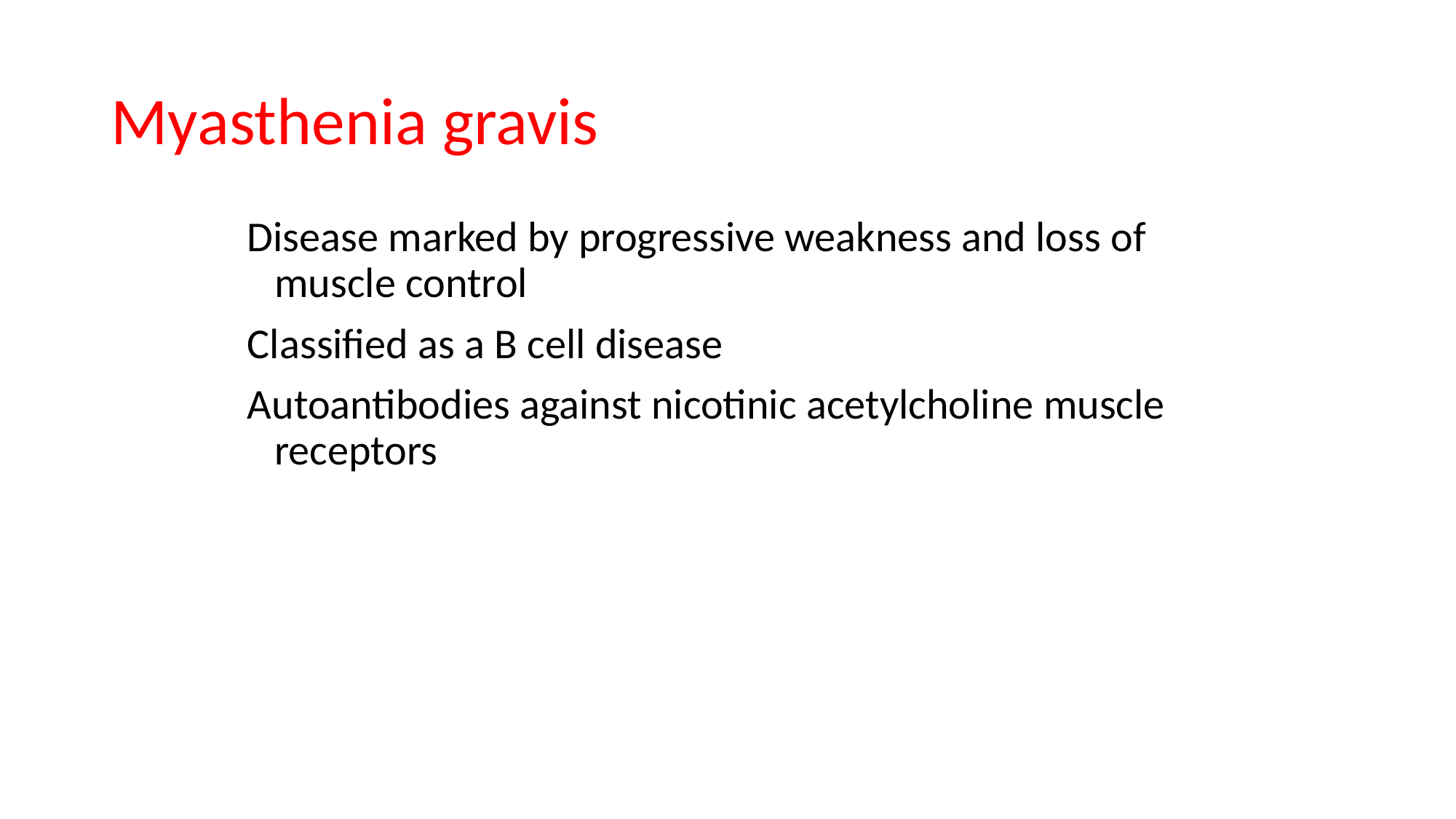

# Myasthenia gravis
Disease marked by progressive weakness and loss of muscle control
Classified as a B cell disease
Autoantibodies against nicotinic acetylcholine muscle receptors